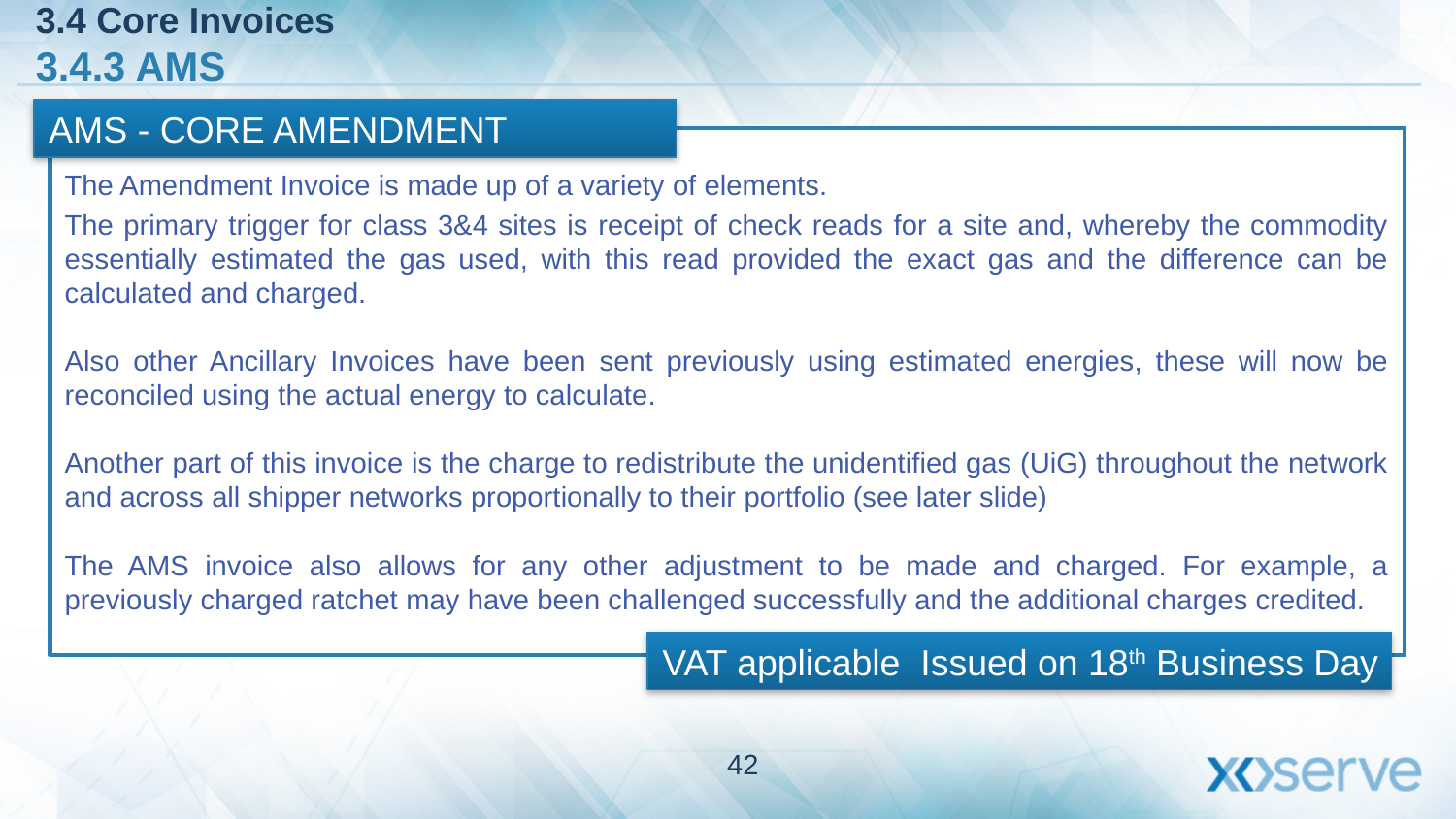

# 3.4 Core Invoices 3.4.3 AMS
AMS - CORE AMENDMENT
The Amendment Invoice is made up of a variety of elements.
The primary trigger for class 3&4 sites is receipt of check reads for a site and, whereby the commodity essentially estimated the gas used, with this read provided the exact gas and the difference can be calculated and charged.

Also other Ancillary Invoices have been sent previously using estimated energies, these will now be reconciled using the actual energy to calculate.

Another part of this invoice is the charge to redistribute the unidentified gas (UiG) throughout the network and across all shipper networks proportionally to their portfolio (see later slide)

The AMS invoice also allows for any other adjustment to be made and charged. For example, a previously charged ratchet may have been challenged successfully and the additional charges credited.
VAT applicable  Issued on 18th Business Day
42